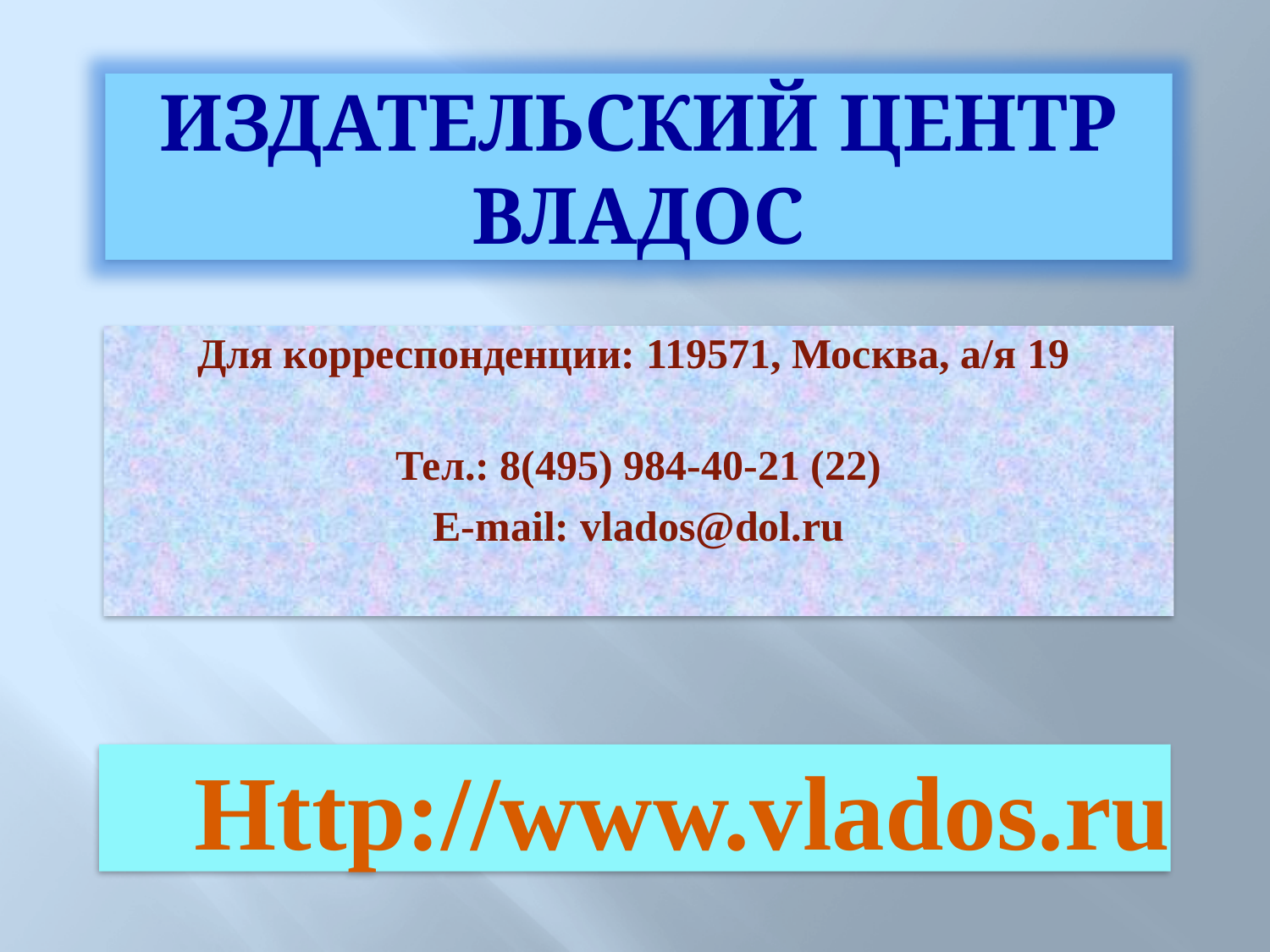

ИЗДАТЕЛЬСКИЙ ЦЕНТР ВЛАДОС
Для корреспонденции: 119571, Москва, а/я 19

Тел.: 8(495) 984-40-21 (22)
E-mail: vlados@dol.ru

Http://www.vlados.ru